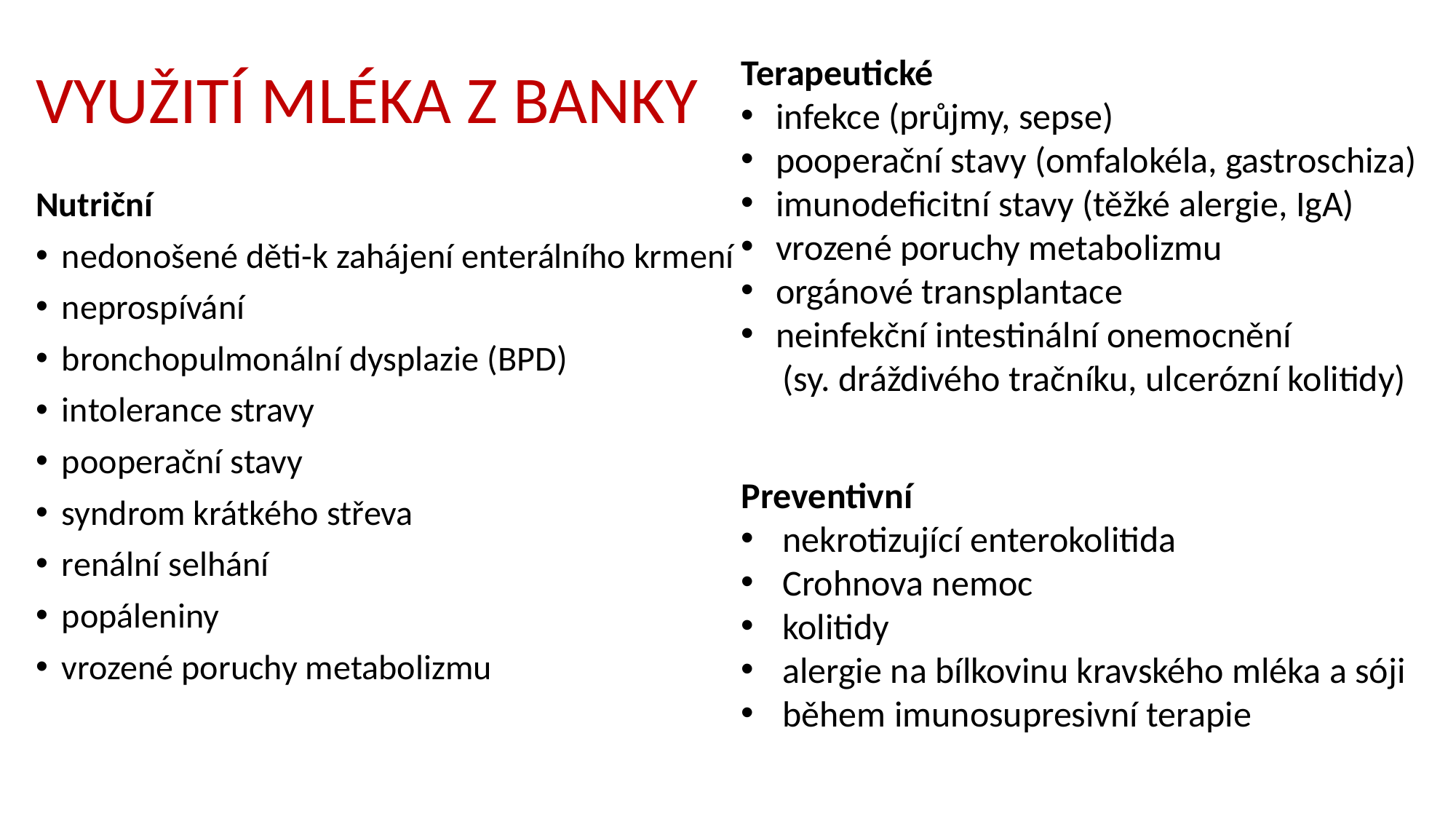

# VYUŽITÍ MLÉKA Z BANKY
Terapeutické
infekce (průjmy, sepse)
pooperační stavy (omfalokéla, gastroschiza)
imunodeficitní stavy (těžké alergie, IgA)
vrozené poruchy metabolizmu
orgánové transplantace
neinfekční intestinální onemocnění
     (sy. dráždivého tračníku, ulcerózní kolitidy)

Nutriční
nedonošené děti-k zahájení enterálního krmení
neprospívání
bronchopulmonální dysplazie (BPD)
intolerance stravy
pooperační stavy
syndrom krátkého střeva
renální selhání
popáleniny
vrozené poruchy metabolizmu

Preventivní
nekrotizující enterokolitida
Crohnova nemoc
kolitidy
alergie na bílkovinu kravského mléka a sóji
během imunosupresivní terapie